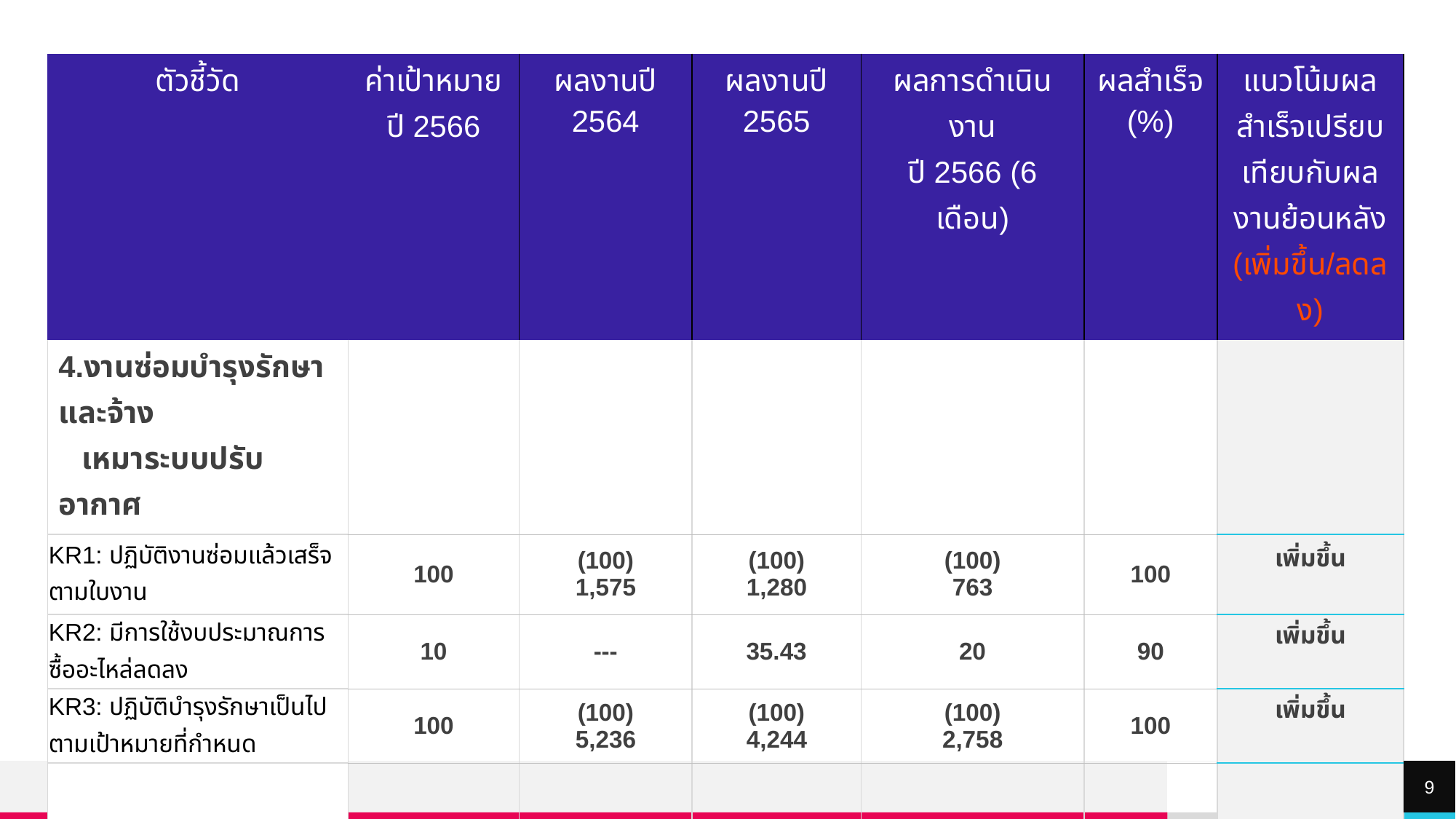

| ตัวชี้วัด | ค่าเป้าหมาย ปี 2566 | ผลงานปี 2564 | ผลงานปี 2565 | ผลการดำเนินงาน ปี 2566 (6 เดือน) | ผลสำเร็จ (%) | แนวโน้มผลสำเร็จเปรียบเทียบกับผลงานย้อนหลัง (เพิ่มขึ้น/ลดลง) |
| --- | --- | --- | --- | --- | --- | --- |
| 4.งานซ่อมบำรุงรักษาและจ้าง เหมาระบบปรับอากาศ |  |  |  |  |  |  |
| KR1: ปฏิบัติงานซ่อมแล้วเสร็จตามใบงาน | 100 | (100) 1,575 | (100) 1,280 | (100) 763 | 100 | เพิ่มขึ้น |
| KR2: มีการใช้งบประมาณการซื้ออะไหล่ลดลง | 10 | --- | 35.43 | 20 | 90 | เพิ่มขึ้น |
| KR3: ปฏิบัติบำรุงรักษาเป็นไปตามเป้าหมายที่กำหนด | 100 | (100) 5,236 | (100) 4,244 | (100) 2,758 | 100 | เพิ่มขึ้น |
|  |  |  |  |  |  |  |
9